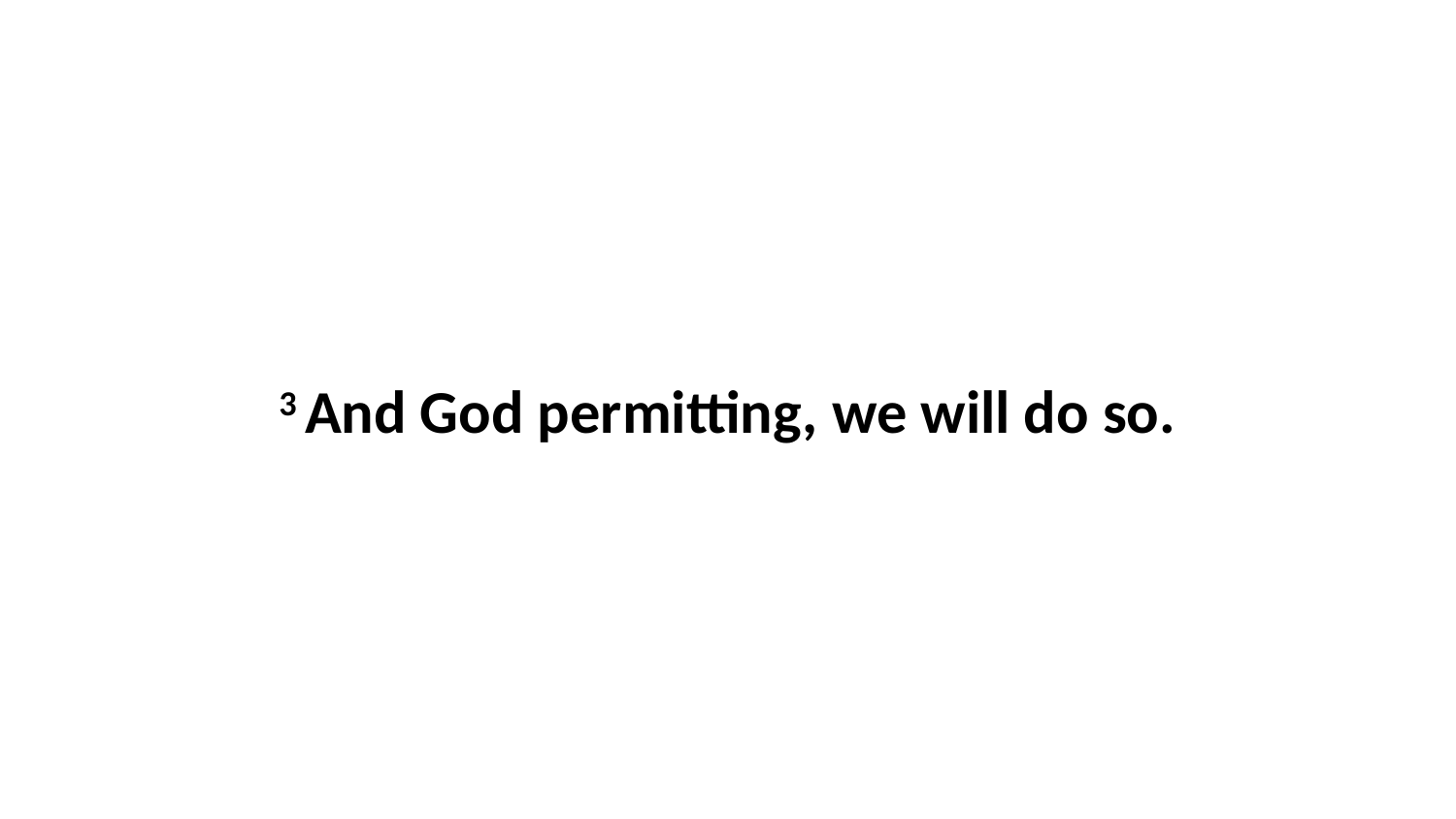

3 And God permitting, we will do so.